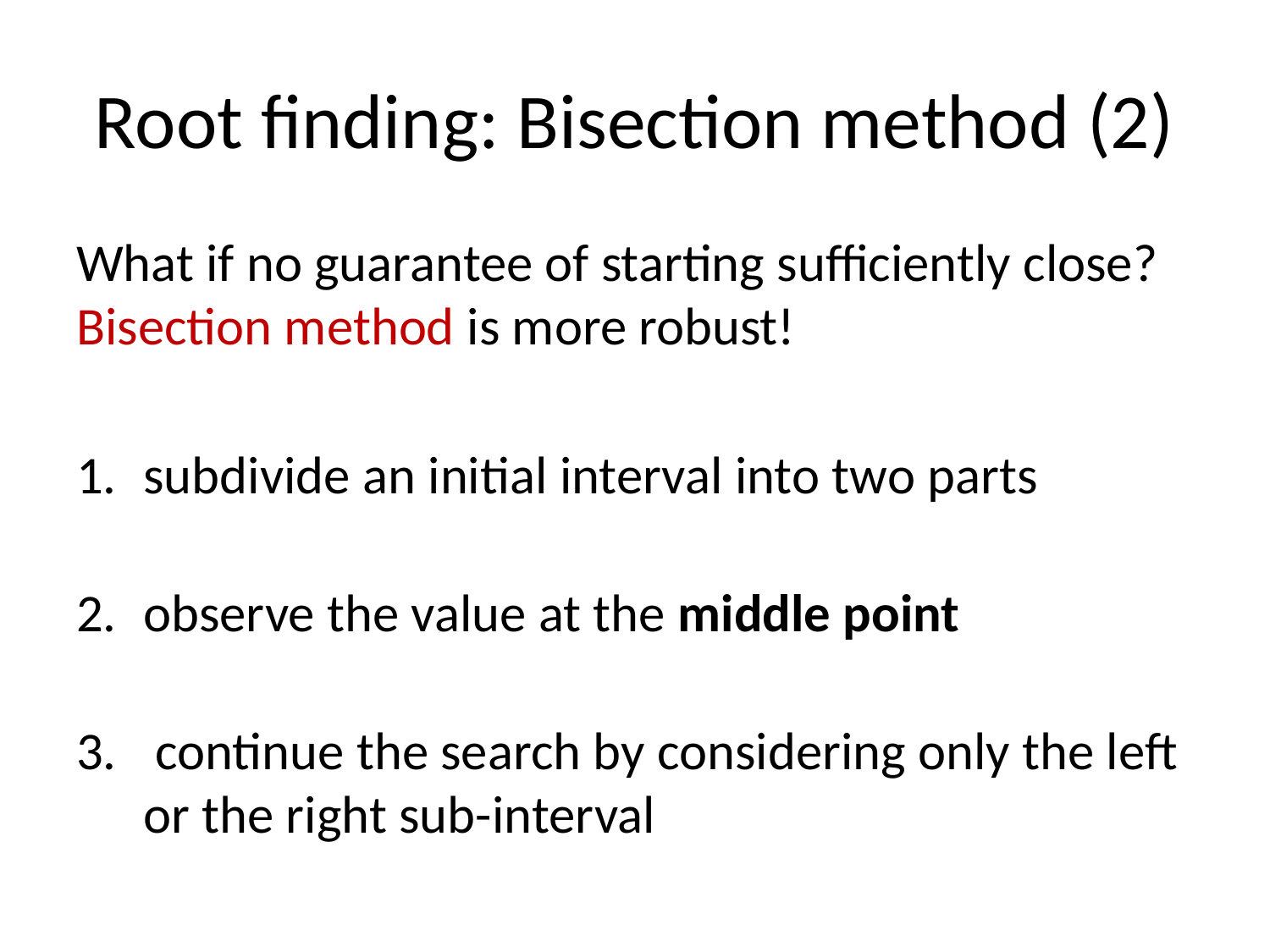

# Root finding: Bisection method (2)
What if no guarantee of starting sufficiently close? Bisection method is more robust!

subdivide an initial interval into two parts
observe the value at the middle point
 continue the search by considering only the left or the right sub-interval